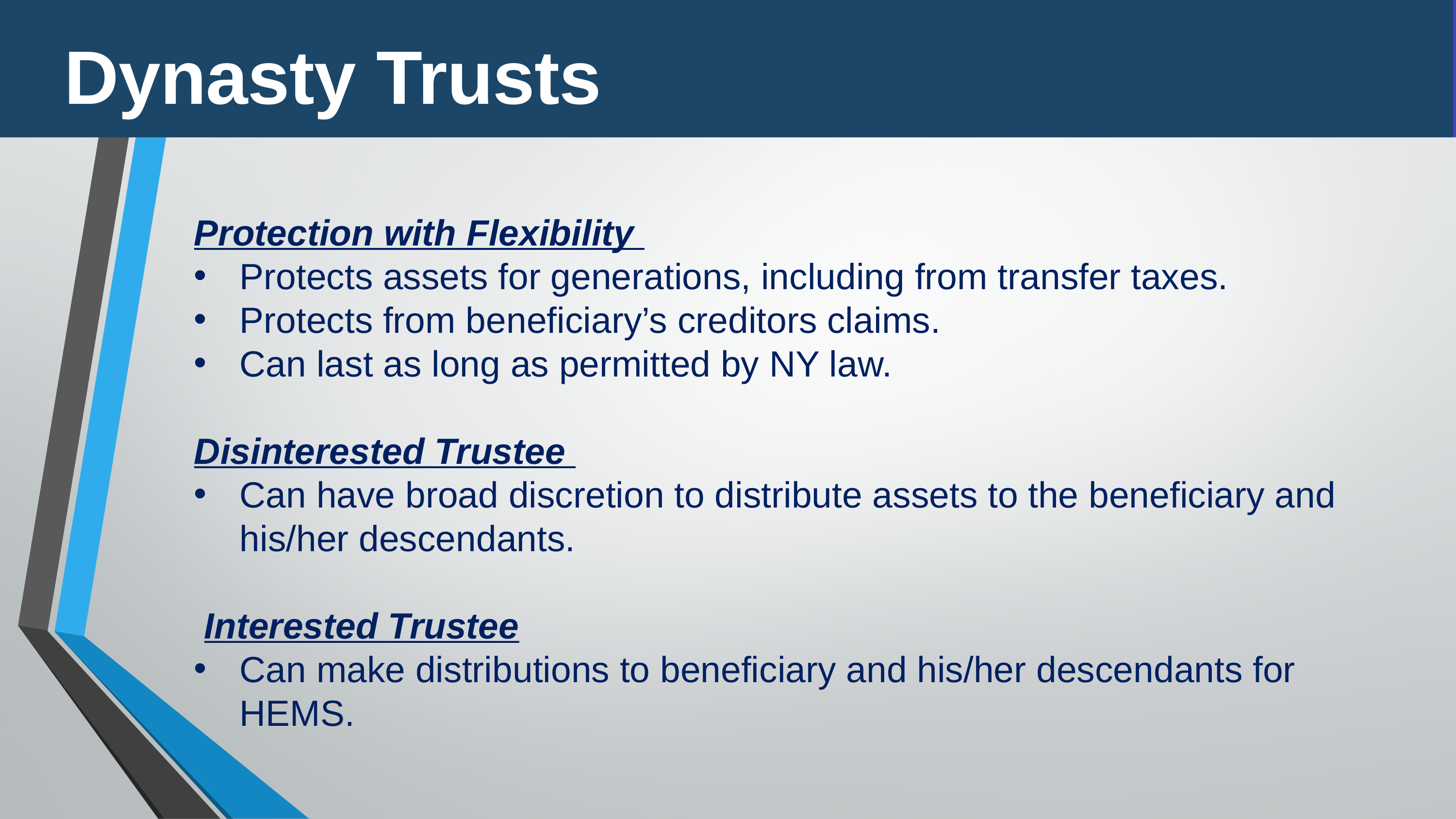

Dynasty Trusts
Protection with Flexibility
Protects assets for generations, including from transfer taxes.
Protects from beneficiary’s creditors claims.
Can last as long as permitted by NY law.

Disinterested Trustee
Can have broad discretion to distribute assets to the beneficiary and his/her descendants.

 Interested Trustee
Can make distributions to beneficiary and his/her descendants for HEMS.